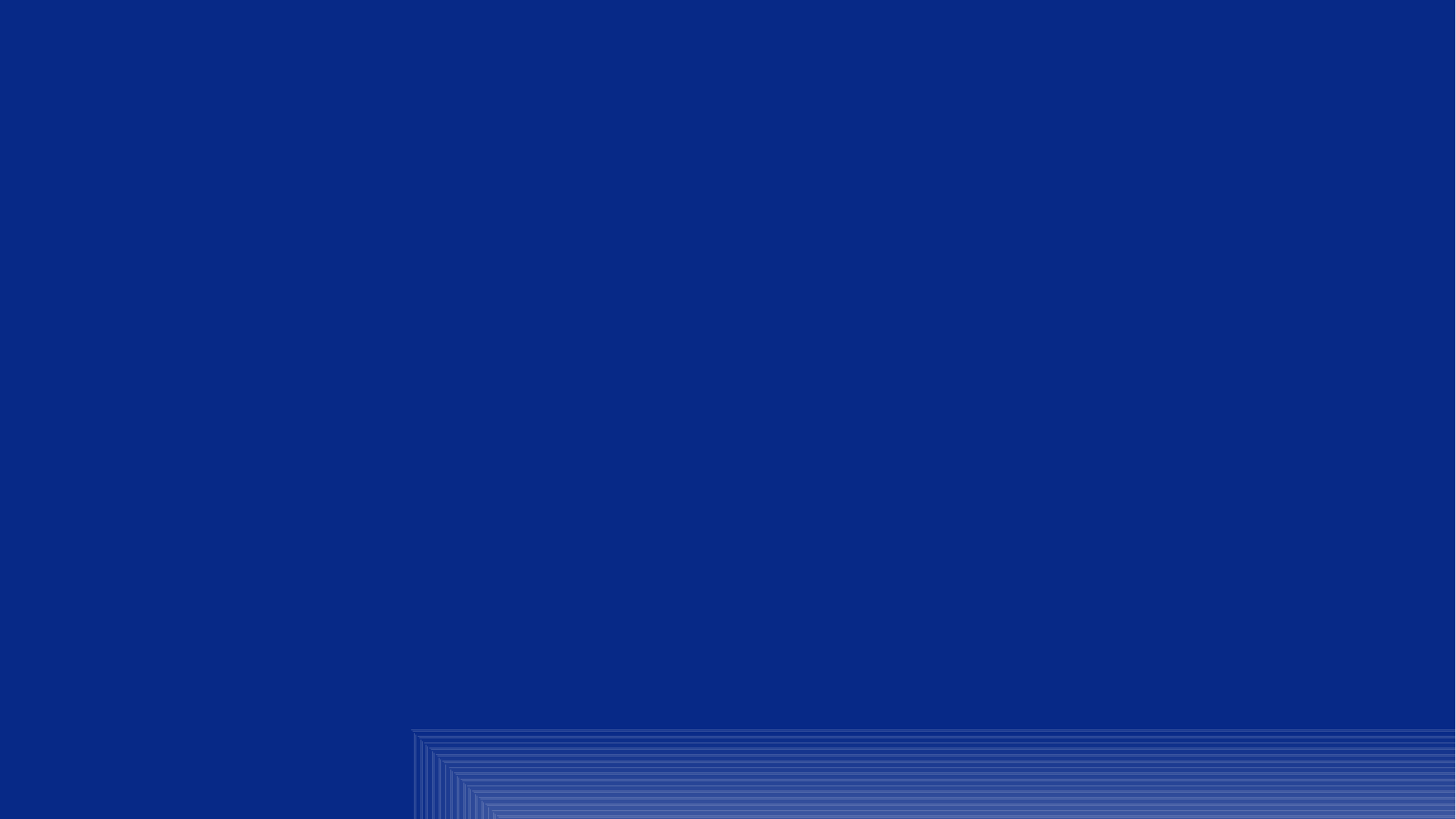

# Kontakt – So finden Sie uns

www.european-christian-convention.eu

mail@europan-christian-convention.eu
Fragen und Bemerkungen?